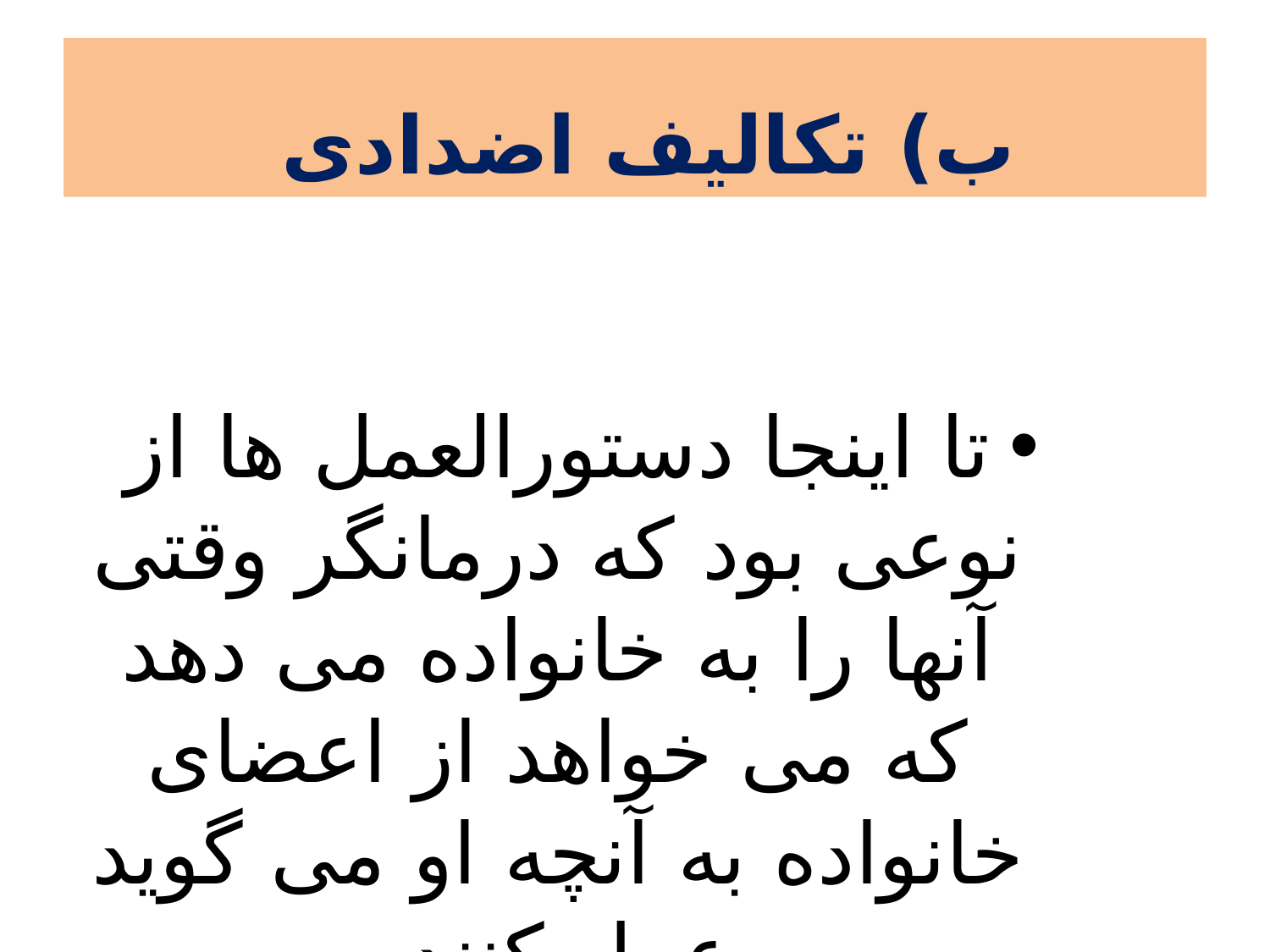

# ب) تکالیف اضدادی
تا اینجا دستورالعمل ها از نوعی بود که درمانگر وقتی آنها را به خانواده می دهد که می خواهد از اعضای خانواده به آنچه او می گوید عمل کنند.